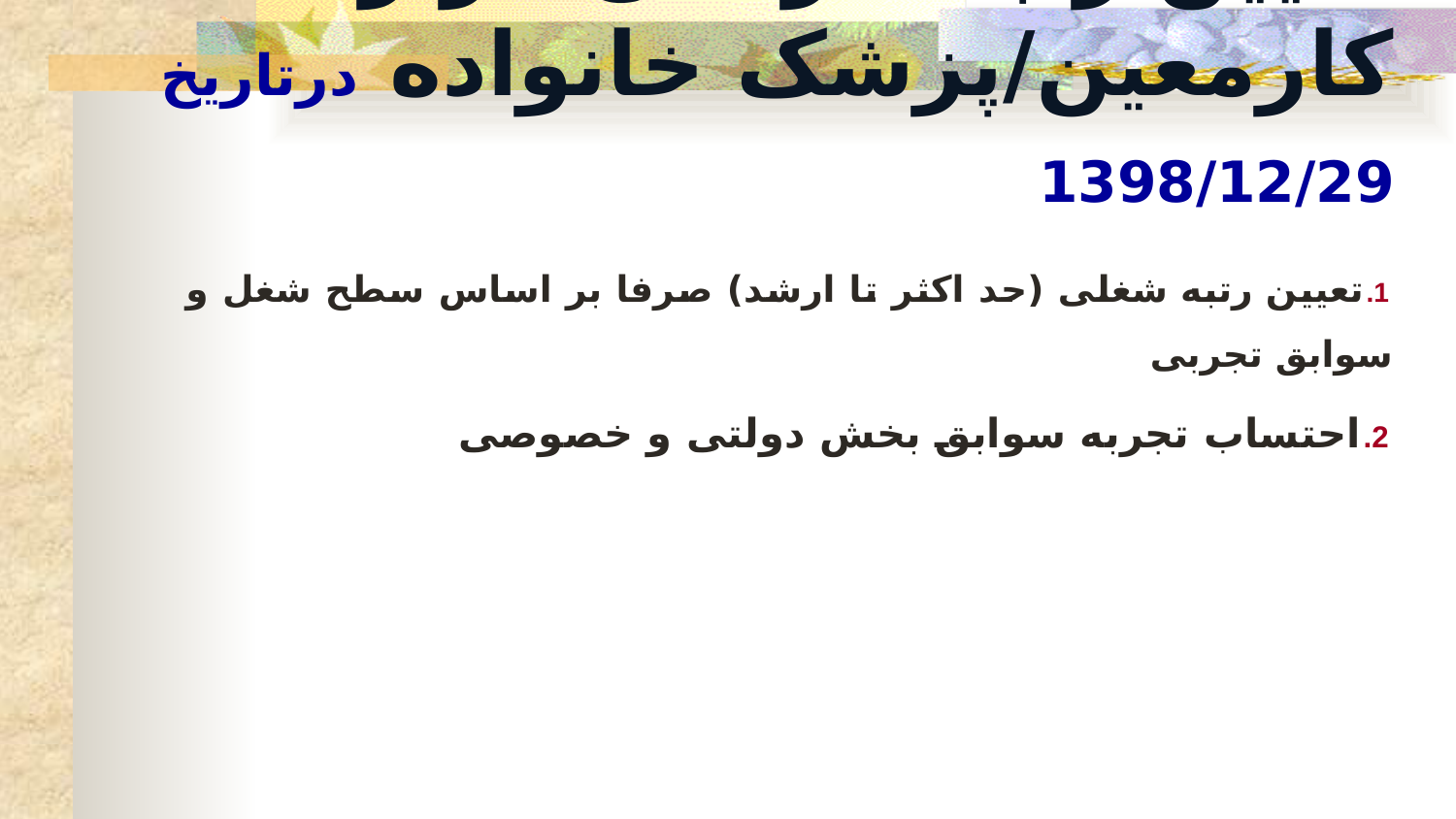

# تعیین رتبه کارکنان قرارداد کارمعین/پزشک خانواده درتاریخ  1398/12/29
تعیین رتبه شغلی (حد اکثر تا ارشد) صرفا بر اساس سطح شغل و سوابق تجربی
احتساب تجربه سوابق بخش دولتی و خصوصی